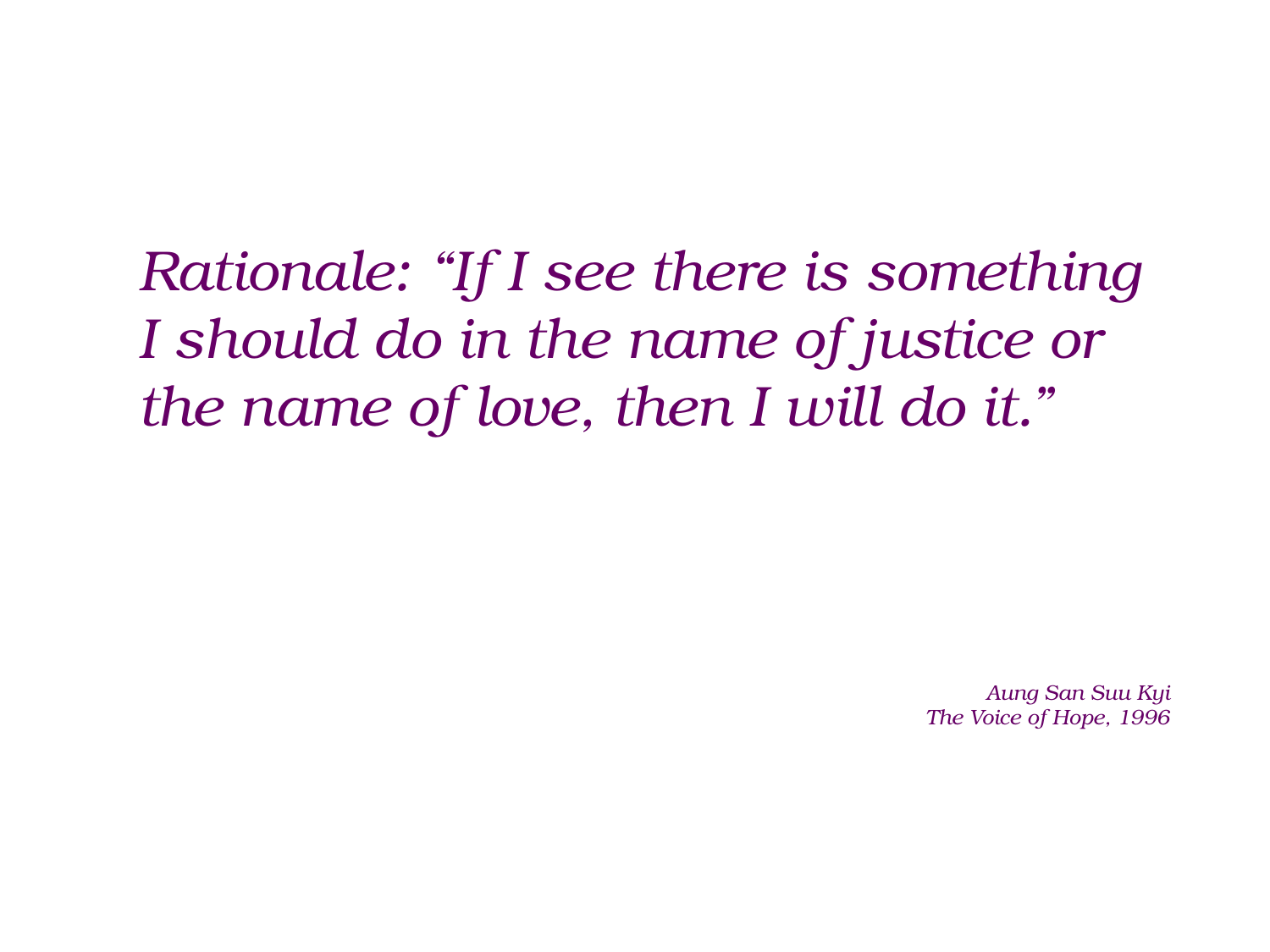

Rationale: “If I see there is something I should do in the name of justice or the name of love, then I will do it.”

Aung San Suu Kyi
The Voice of Hope, 1996